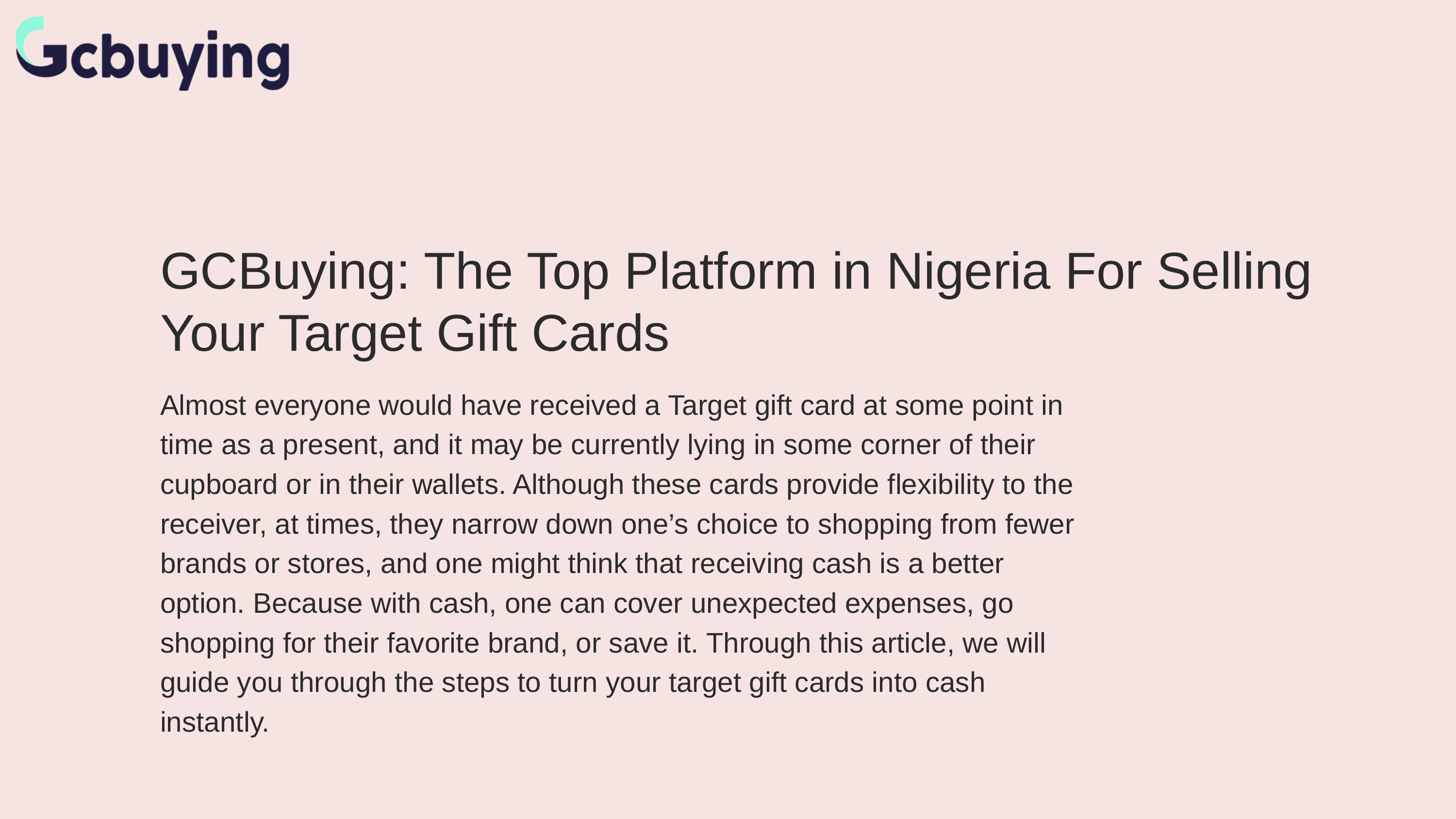

GCBuying: The Top Platform in Nigeria For Selling Your Target Gift Cards
Almost everyone would have received a Target gift card at some point in time as a present, and it may be currently lying in some corner of their cupboard or in their wallets. Although these cards provide flexibility to the receiver, at times, they narrow down one’s choice to shopping from fewer brands or stores, and one might think that receiving cash is a better option. Because with cash, one can cover unexpected expenses, go shopping for their favorite brand, or save it. Through this article, we will guide you through the steps to turn your target gift cards into cash instantly.